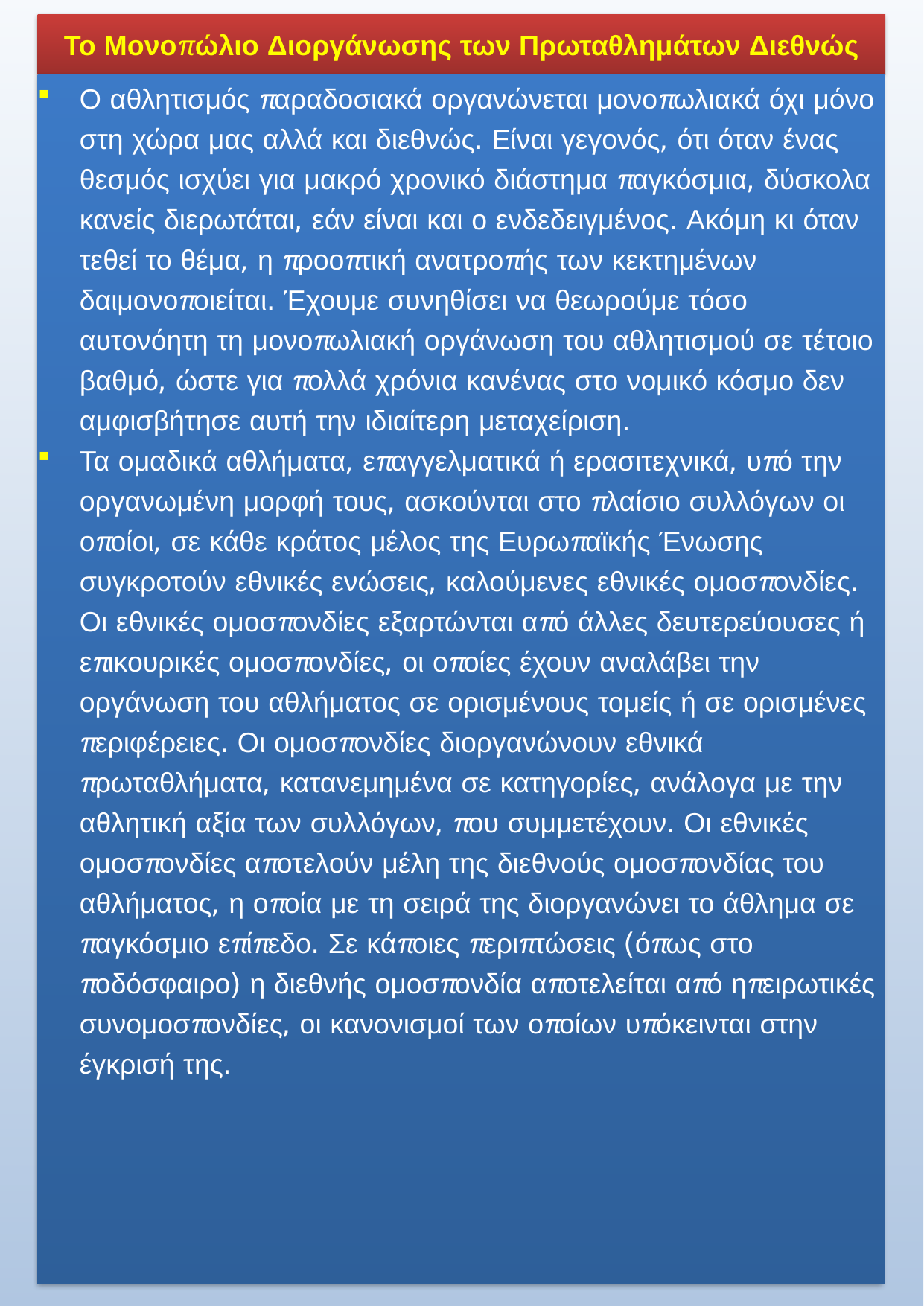

Το Μονοπώλιο Διοργάνωσης των Πρωταθλημάτων Διεθνώς
Ο αθλητισμός παραδοσιακά οργανώνεται μονοπωλιακά όχι μόνο στη χώρα μας αλλά και διεθνώς. Είναι γεγονός, ότι όταν ένας θεσμός ισχύει για μακρό χρονικό διάστημα παγκόσμια, δύσκολα κανείς διερωτάται, εάν είναι και ο ενδεδειγμένος. Ακόμη κι όταν τεθεί το θέμα, η προοπτική ανατροπής των κεκτημένων δαιμονοποιείται. Έχουμε συνηθίσει να θεωρούμε τόσο αυτονόητη τη μονοπωλιακή οργάνωση του αθλητισμού σε τέτοιο βαθμό, ώστε για πολλά χρόνια κανένας στο νομικό κόσμο δεν αμφισβήτησε αυτή την ιδιαίτερη μεταχείριση.
Τα ομαδικά αθλήματα, επαγγελματικά ή ερασιτεχνικά, υπό την οργανωμένη μορφή τους, ασκούνται στο πλαίσιο συλλόγων οι οποίοι, σε κάθε κράτος μέλος της Ευρωπαϊκής Ένωσης συγκροτούν εθνικές ενώσεις, καλούμενες εθνικές ομοσπονδίες. Οι εθνικές ομοσπονδίες εξαρτώνται από άλλες δευτερεύουσες ή επικουρικές ομοσπονδίες, οι οποίες έχουν αναλάβει την οργάνωση του αθλήματος σε ορισμένους τομείς ή σε ορισμένες περιφέρειες. Οι ομοσπονδίες διοργανώνουν εθνικά πρωταθλήματα, κατανεμημένα σε κατηγορίες, ανάλογα με την αθλητική αξία των συλλόγων, που συμμετέχουν. Οι εθνικές ομοσπονδίες αποτελούν μέλη της διεθνούς ομοσπονδίας του αθλήματος, η οποία με τη σειρά της διοργανώνει το άθλημα σε παγκόσμιο επίπεδο. Σε κάποιες περιπτώσεις (όπως στο ποδόσφαιρο) η διεθνής ομοσπονδία αποτελείται από ηπειρωτικές συνομοσπονδίες, οι κανονισμοί των οποίων υπόκεινται στην έγκρισή της.